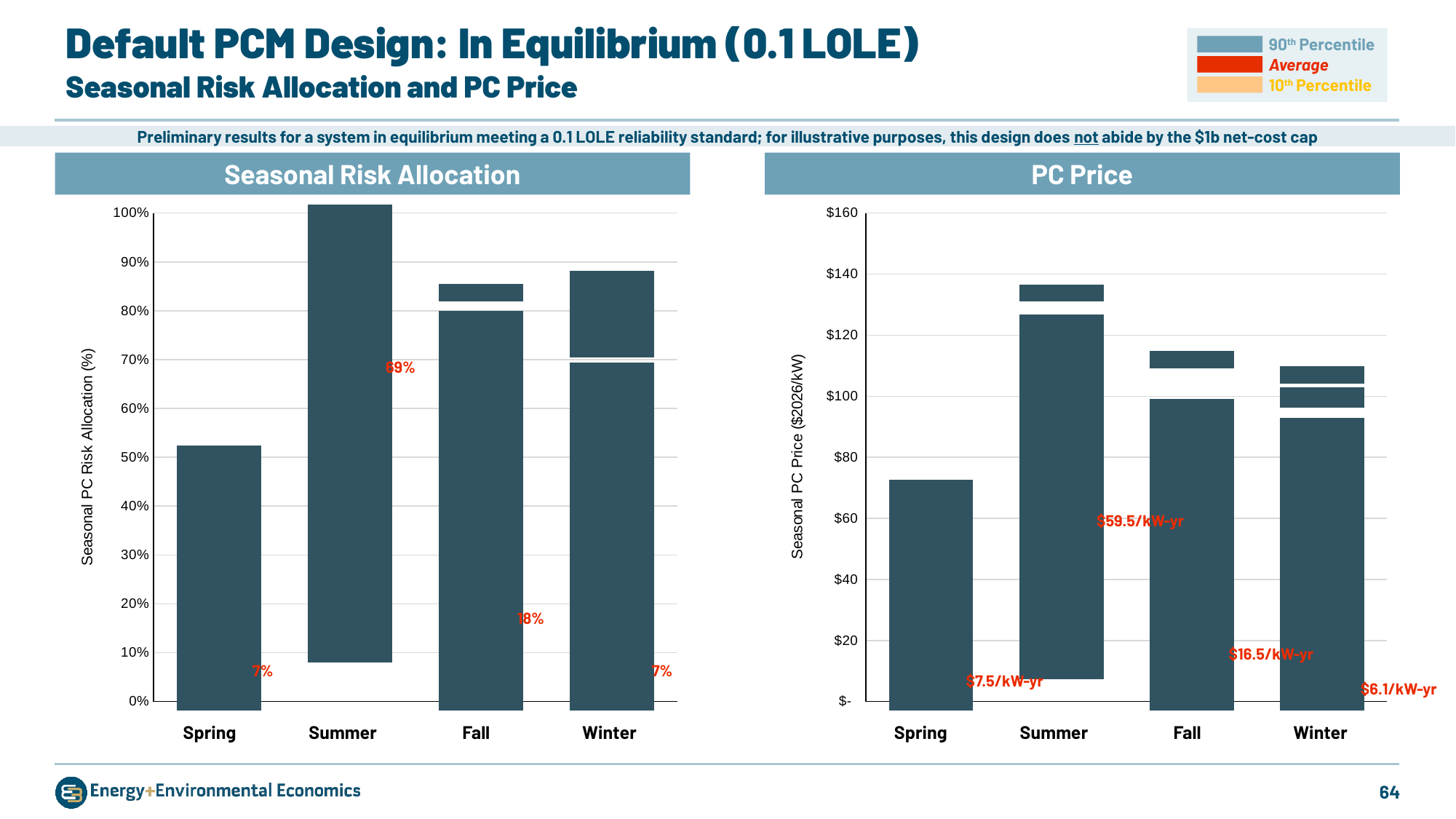

# Default PCM Design: In Equilibrium (0.1 LOLE) Seasonal Risk Allocation and PC Price

90th Percentile

Average

10th Percentile

Preliminary results for a system in equilibrium meeting a 0.1 LOLE reliability standard; for illustrative purposes, this design does not abide by the $1b net-cost cap
Seasonal Risk Allocation
PC Price

### Chart

| Category | Seas Risk | 10th Percentile | Average | 90th Percentile |
|---|---|---|---|---|

### Chart

| Category | Seas PC Price | 10th Percentile | Average | 90th Percentile |
|---|---|---|---|---|
69%
$59.5/kW-yr
18%
$16.5/kW-yr
7%
7%
$7.5/kW-yr
$6.1/kW-yr
| Spring | Summer | Fall | Winter |
| --- | --- | --- | --- |
| Spring | Summer | Fall | Winter |
| --- | --- | --- | --- |